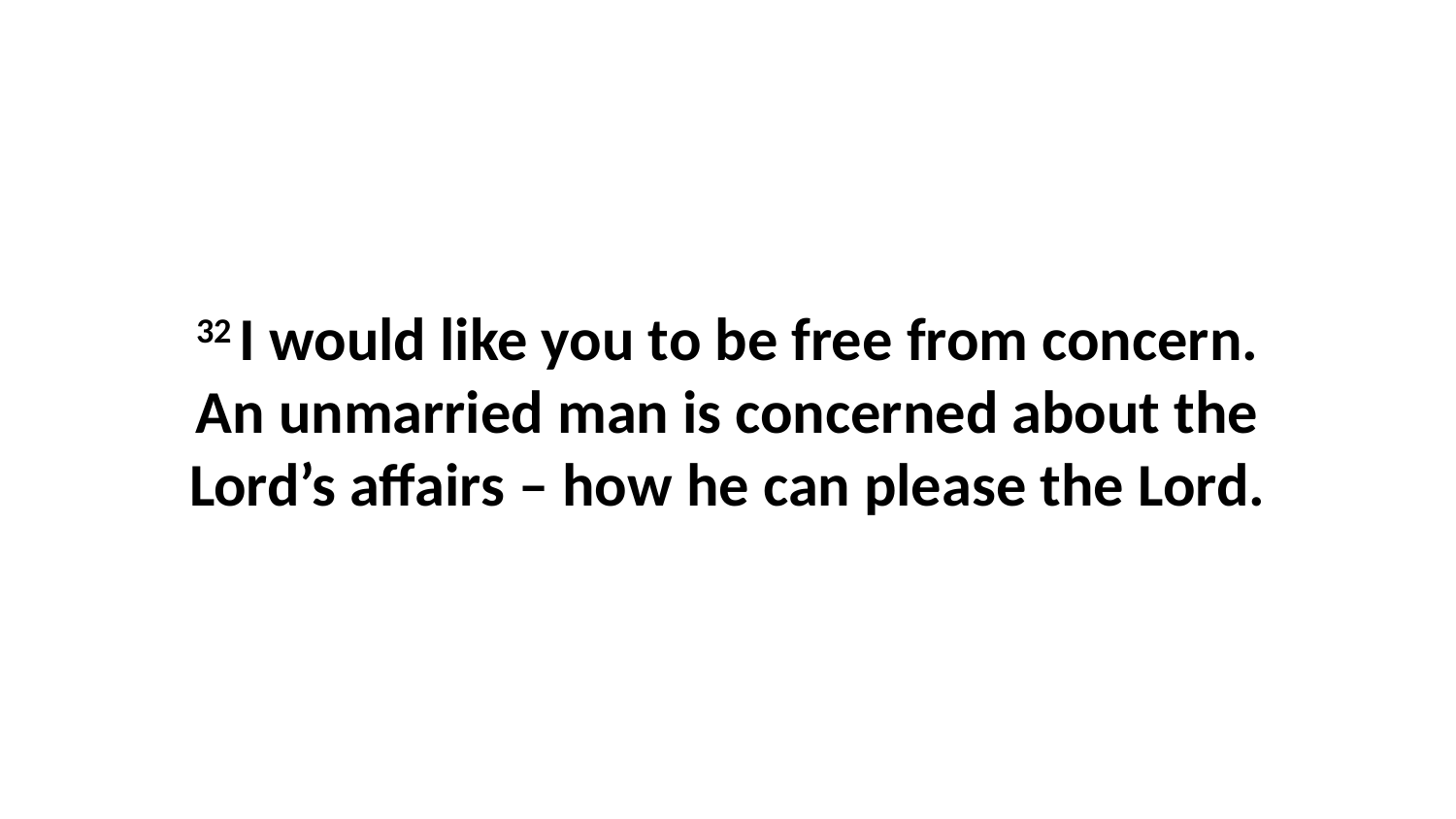

32 I would like you to be free from concern. An unmarried man is concerned about the Lord’s affairs – how he can please the Lord.